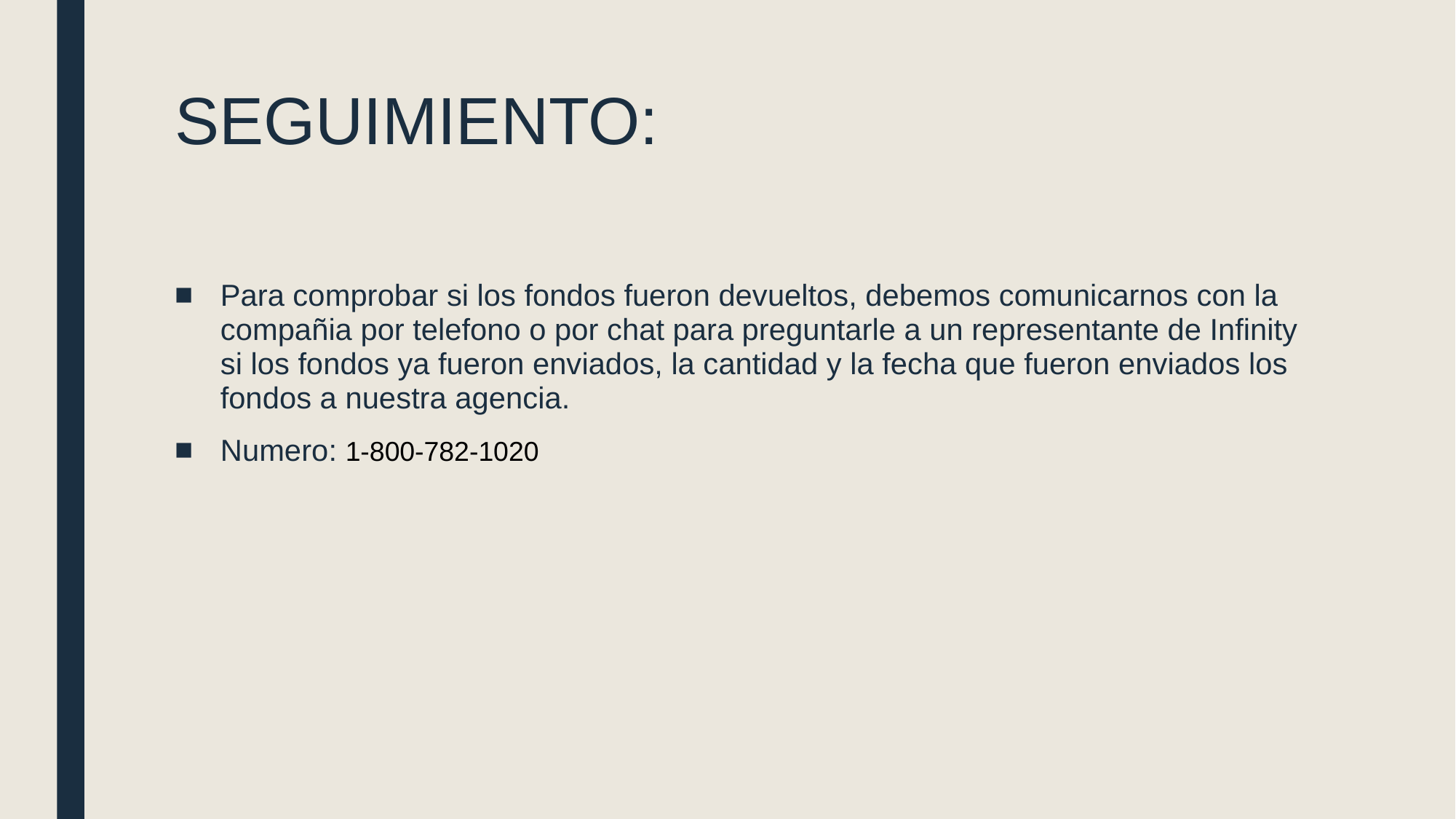

# SEGUIMIENTO:
Para comprobar si los fondos fueron devueltos, debemos comunicarnos con la compañia por telefono o por chat para preguntarle a un representante de Infinity si los fondos ya fueron enviados, la cantidad y la fecha que fueron enviados los fondos a nuestra agencia.
Numero: 1-800-782-1020